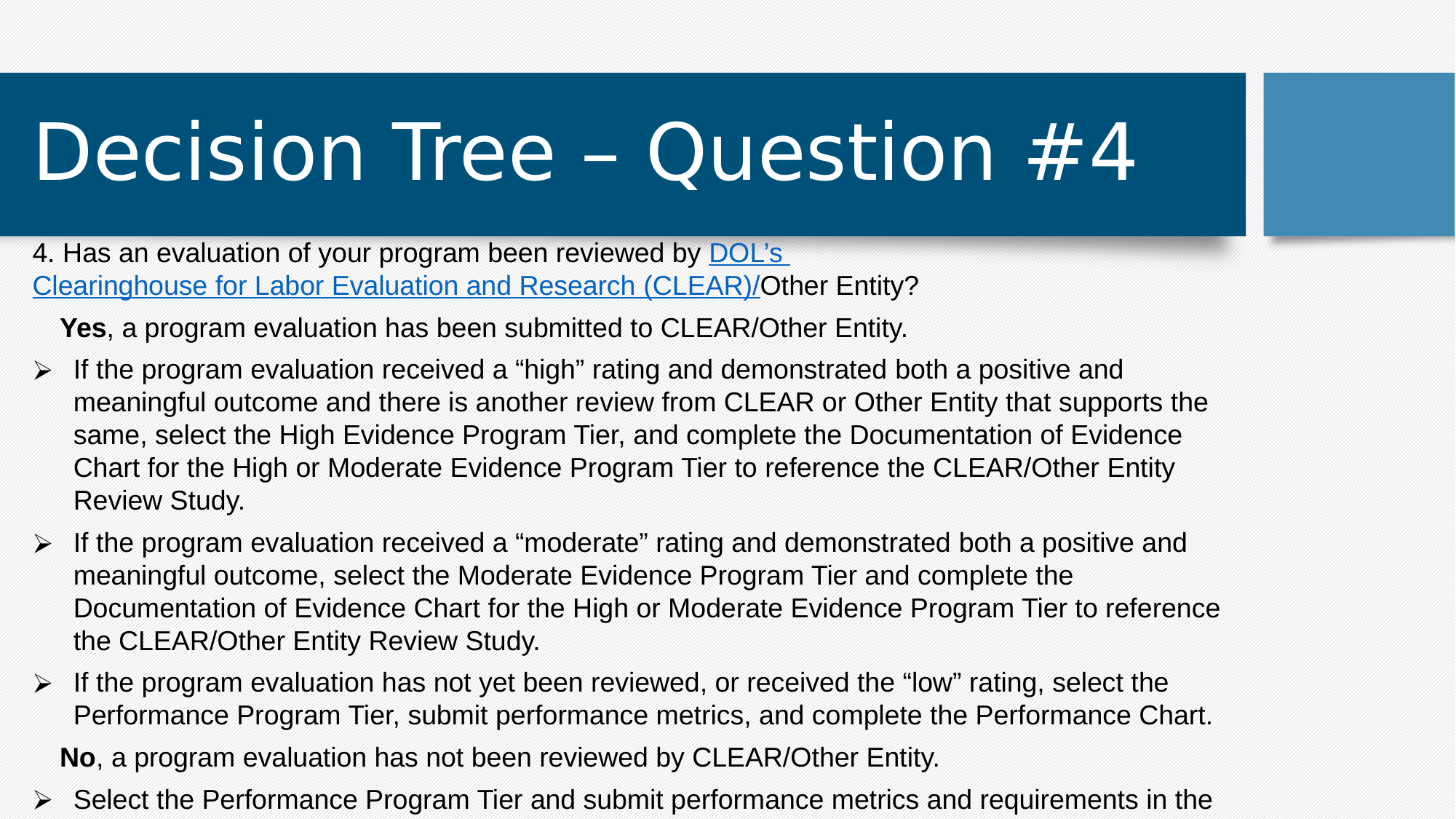

# Decision Tree – Question #4
4. Has an evaluation of your program been reviewed by DOL’s Clearinghouse for Labor Evaluation and Research (CLEAR)/Other Entity?
Yes, a program evaluation has been submitted to CLEAR/Other Entity.
If the program evaluation received a “high” rating and demonstrated both a positive and meaningful outcome and there is another review from CLEAR or Other Entity that supports the same, select the High Evidence Program Tier, and complete the Documentation of Evidence Chart for the High or Moderate Evidence Program Tier to reference the CLEAR/Other Entity Review Study.
If the program evaluation received a “moderate” rating and demonstrated both a positive and meaningful outcome, select the Moderate Evidence Program Tier and complete the Documentation of Evidence Chart for the High or Moderate Evidence Program Tier to reference the CLEAR/Other Entity Review Study.
If the program evaluation has not yet been reviewed, or received the “low” rating, select the Performance Program Tier, submit performance metrics, and complete the Performance Chart.
No, a program evaluation has not been reviewed by CLEAR/Other Entity.
Select the Performance Program Tier and submit performance metrics and requirements in the Performance Chart.